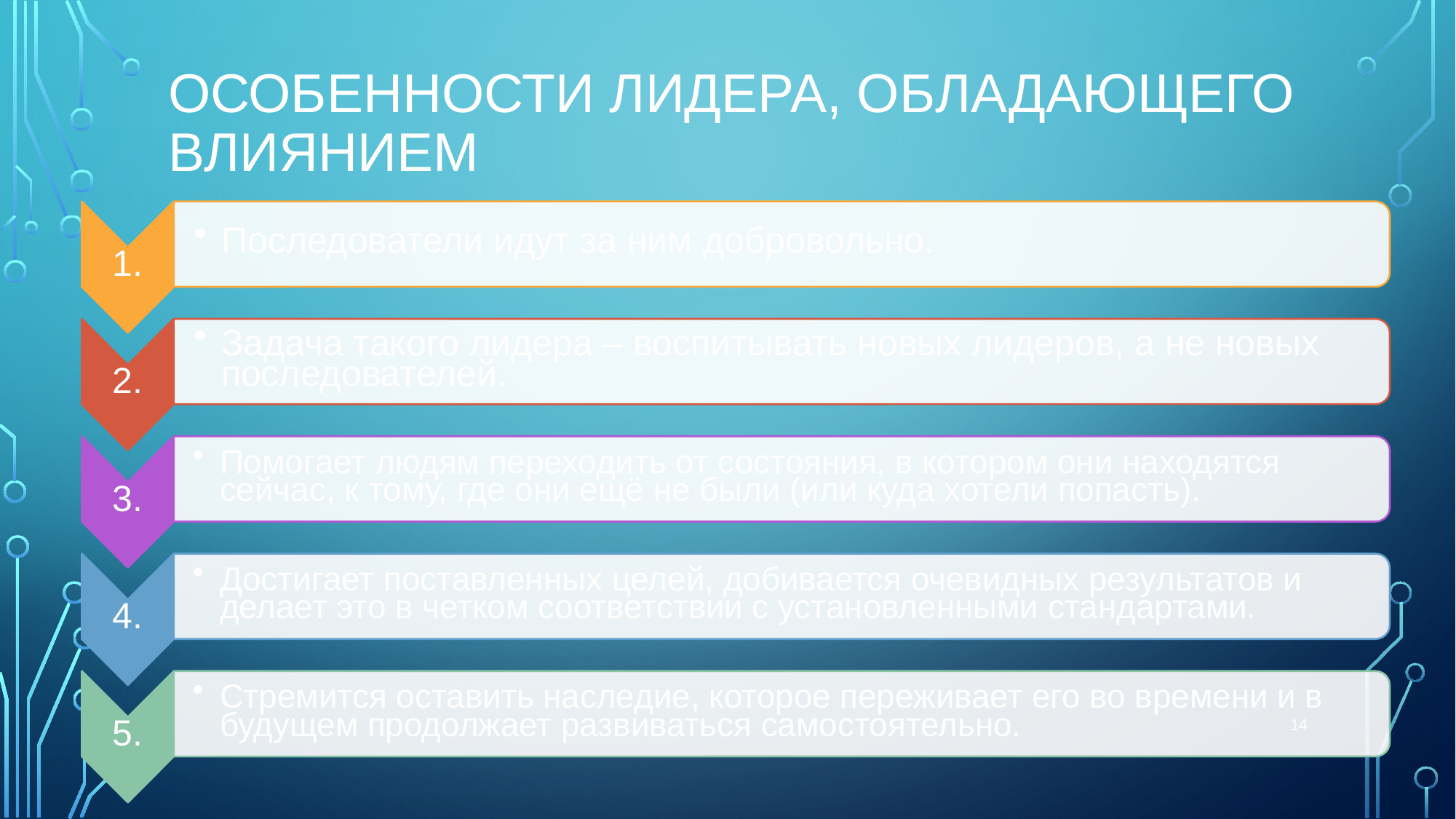

# Особенности лидера, обладающего влиянием
1.
Последователи идут за ним добровольно.
2.
Задача такого лидера – воспитывать новых лидеров, а не новых последователей.
3.
Помогает людям переходить от состояния, в котором они находятся сейчас, к тому, где они ещё не были (или куда хотели попасть).
4.
Достигает поставленных целей, добивается очевидных результатов и делает это в четком соответствии с установленными стандартами.
5.
Стремится оставить наследие, которое переживает его во времени и в будущем продолжает развиваться самостоятельно.
14